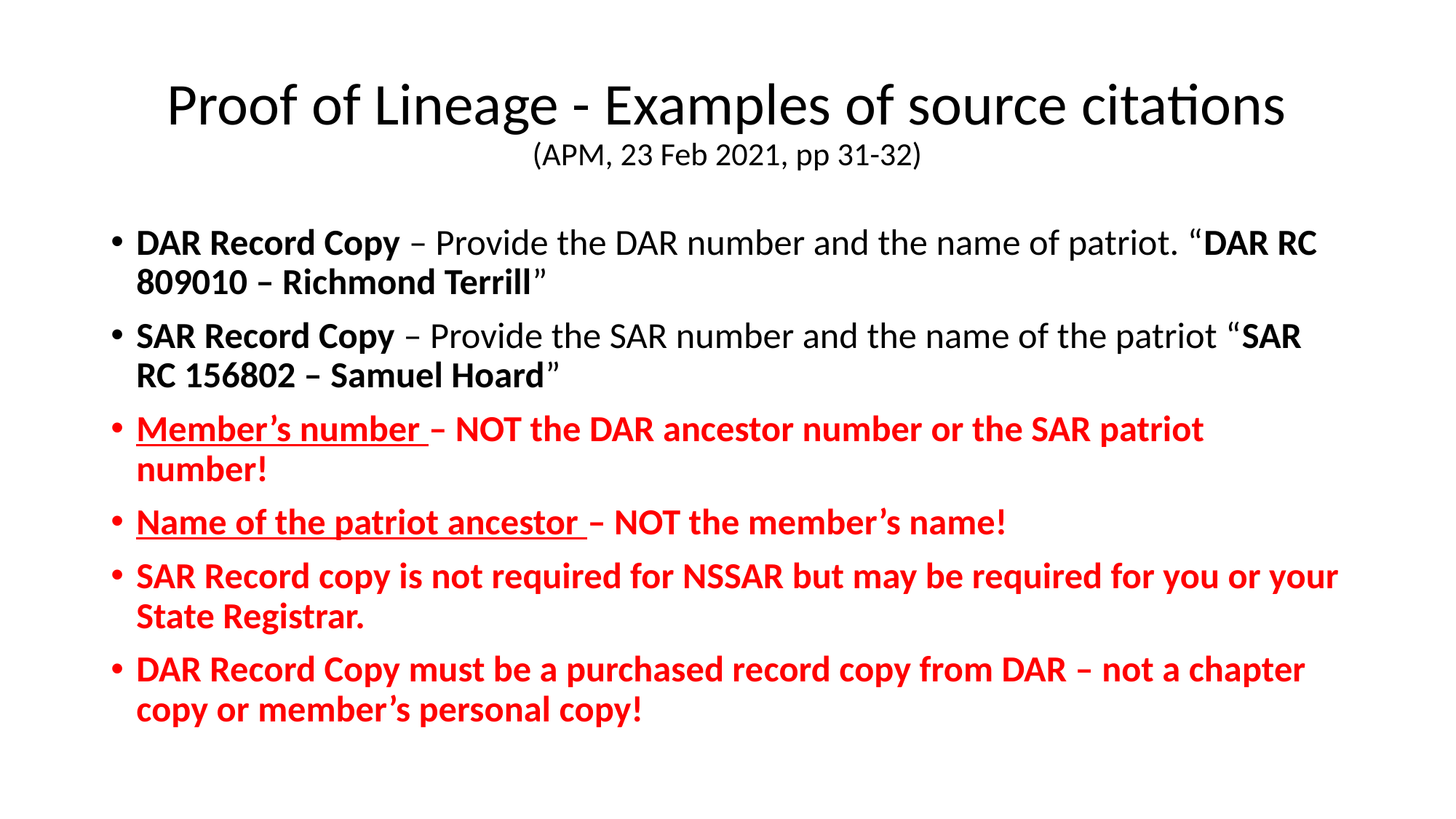

# Proof of Lineage - Examples of source citations (APM, 23 Feb 2021, pp 31-32)
DAR Record Copy – Provide the DAR number and the name of patriot. “DAR RC 809010 – Richmond Terrill”
SAR Record Copy – Provide the SAR number and the name of the patriot “SAR RC 156802 – Samuel Hoard”
Member’s number – NOT the DAR ancestor number or the SAR patriot number!
Name of the patriot ancestor – NOT the member’s name!
SAR Record copy is not required for NSSAR but may be required for you or your State Registrar.
DAR Record Copy must be a purchased record copy from DAR – not a chapter copy or member’s personal copy!